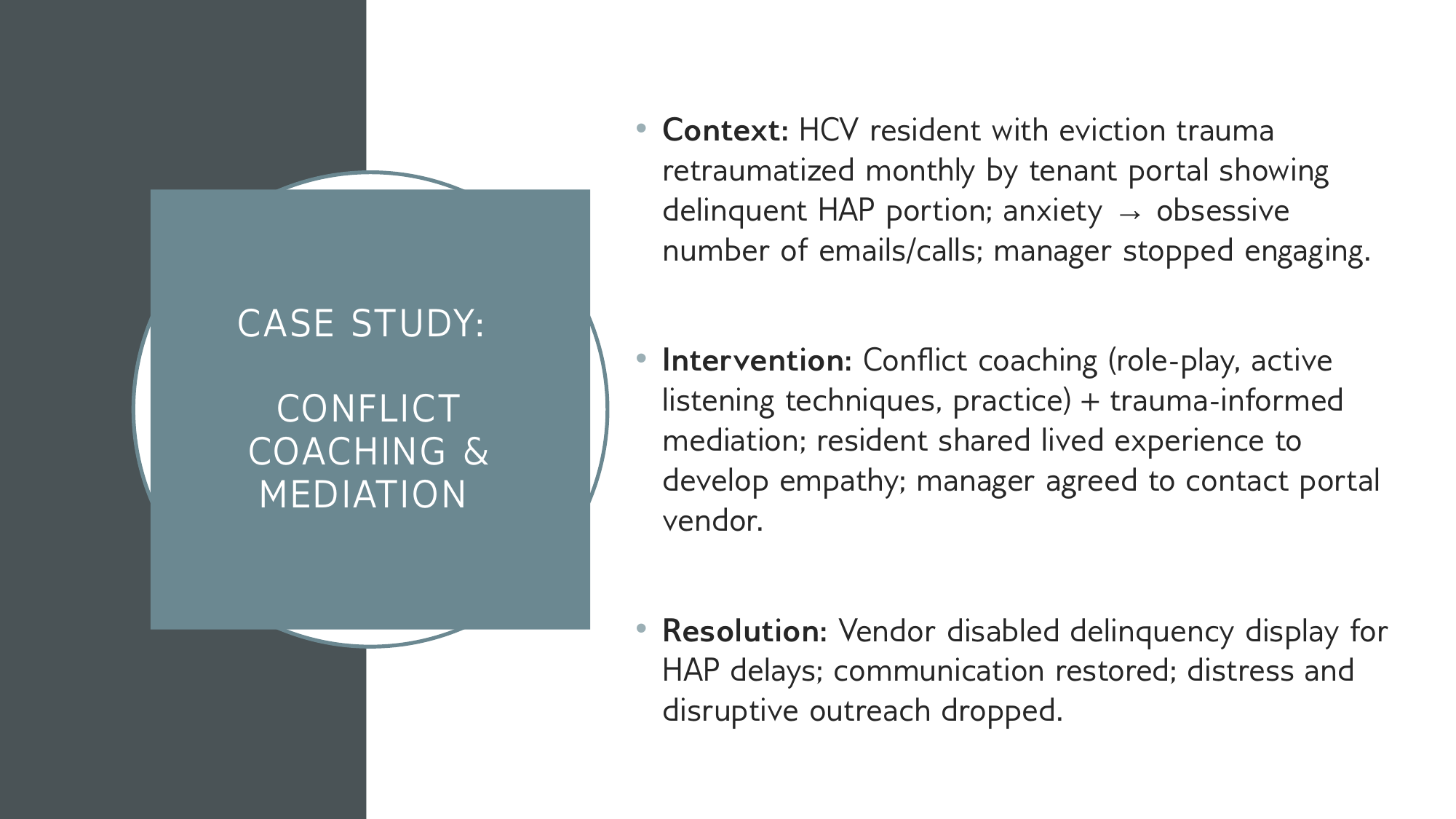

Context: HCV resident with eviction trauma retraumatized monthly by tenant portal showing delinquent HAP portion; anxiety → obsessive number of emails/calls; manager stopped engaging.

Intervention: Conflict coaching (role-play, active listening techniques, practice) + trauma-informed mediation; resident shared lived experience to develop empathy; manager agreed to contact portal vendor.

Resolution: Vendor disabled delinquency display for HAP delays; communication restored; distress and disruptive outreach dropped.

# Case study: Conflict Coaching & Mediation